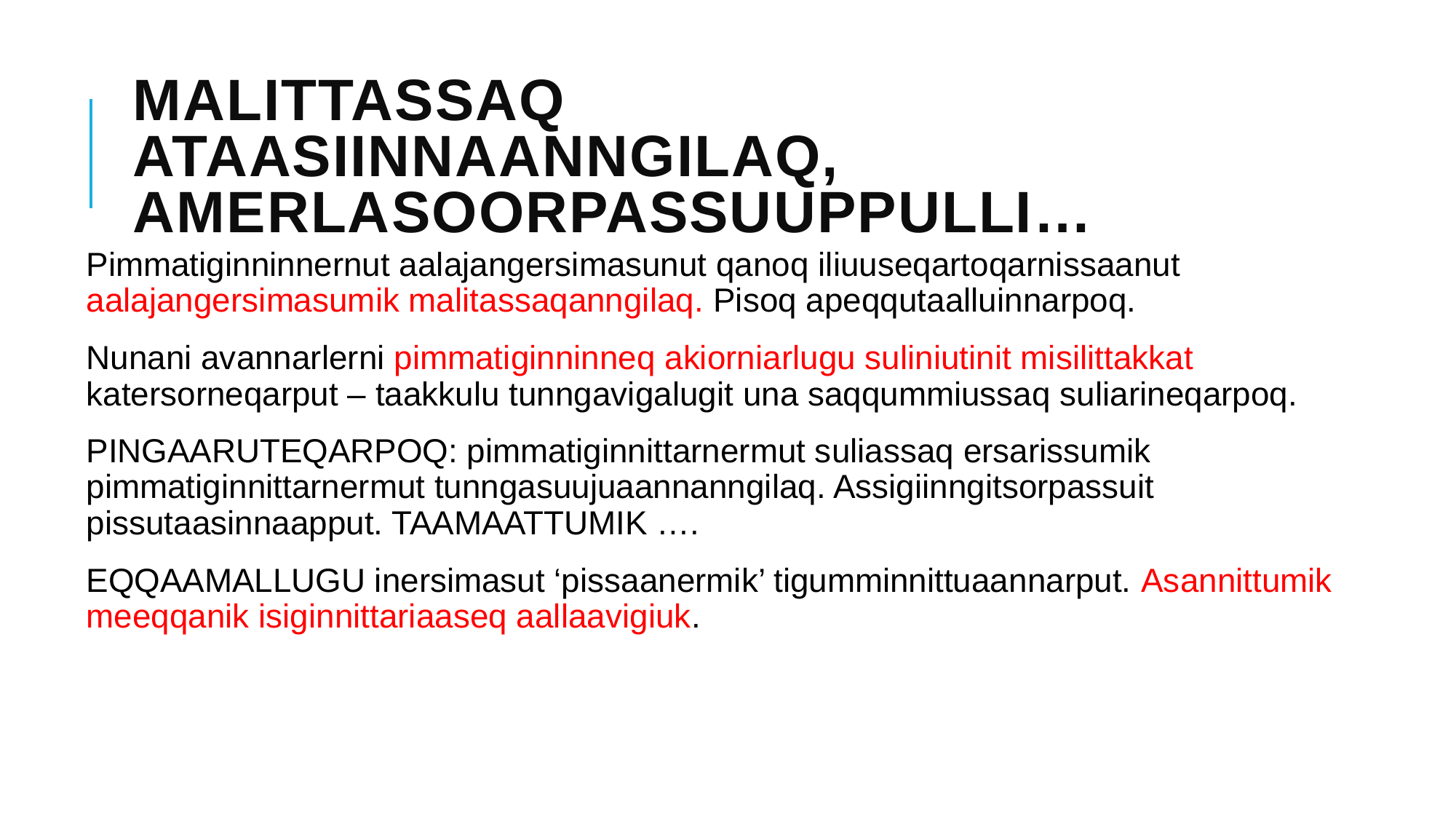

# Malittassaq ataasiinnaanngilaq, amerlasoorpassuuppulli…
Pimmatiginninnernut aalajangersimasunut qanoq iliuuseqartoqarnissaanut aalajangersimasumik malitassaqanngilaq. Pisoq apeqqutaalluinnarpoq.
Nunani avannarlerni pimmatiginninneq akiorniarlugu suliniutinit misilittakkat katersorneqarput – taakkulu tunngavigalugit una saqqummiussaq suliarineqarpoq.
PINGAARUTEQARPOQ: pimmatiginnittarnermut suliassaq ersarissumik pimmatiginnittarnermut tunngasuujuaannanngilaq. Assigiinngitsorpassuit pissutaasinnaapput. TAAMAATTUMIK ….
EQQAAMALLUGU inersimasut ‘pissaanermik’ tigumminnittuaannarput. Asannittumik meeqqanik isiginnittariaaseq aallaavigiuk.